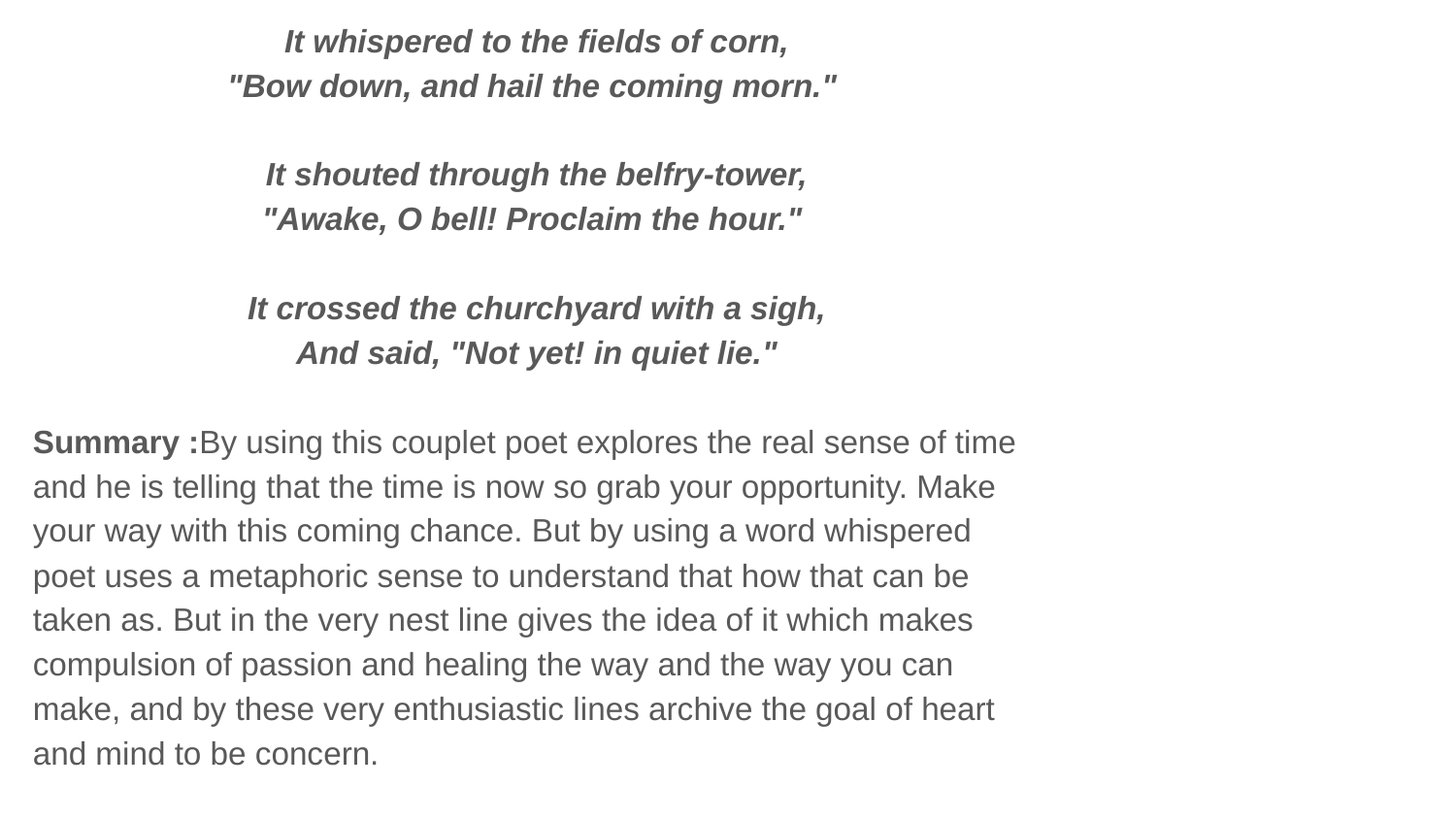

It whispered to the fields of corn,
"Bow down, and hail the coming morn."

It shouted through the belfry-tower,
"Awake, O bell! Proclaim the hour."

It crossed the churchyard with a sigh,
And said, "Not yet! in quiet lie."

Summary :By using this couplet poet explores the real sense of time and he is telling that the time is now so grab your opportunity. Make your way with this coming chance. But by using a word whispered poet uses a metaphoric sense to understand that how that can be taken as. But in the very nest line gives the idea of it which makes compulsion of passion and healing the way and the way you can make, and by these very enthusiastic lines archive the goal of heart and mind to be concern.